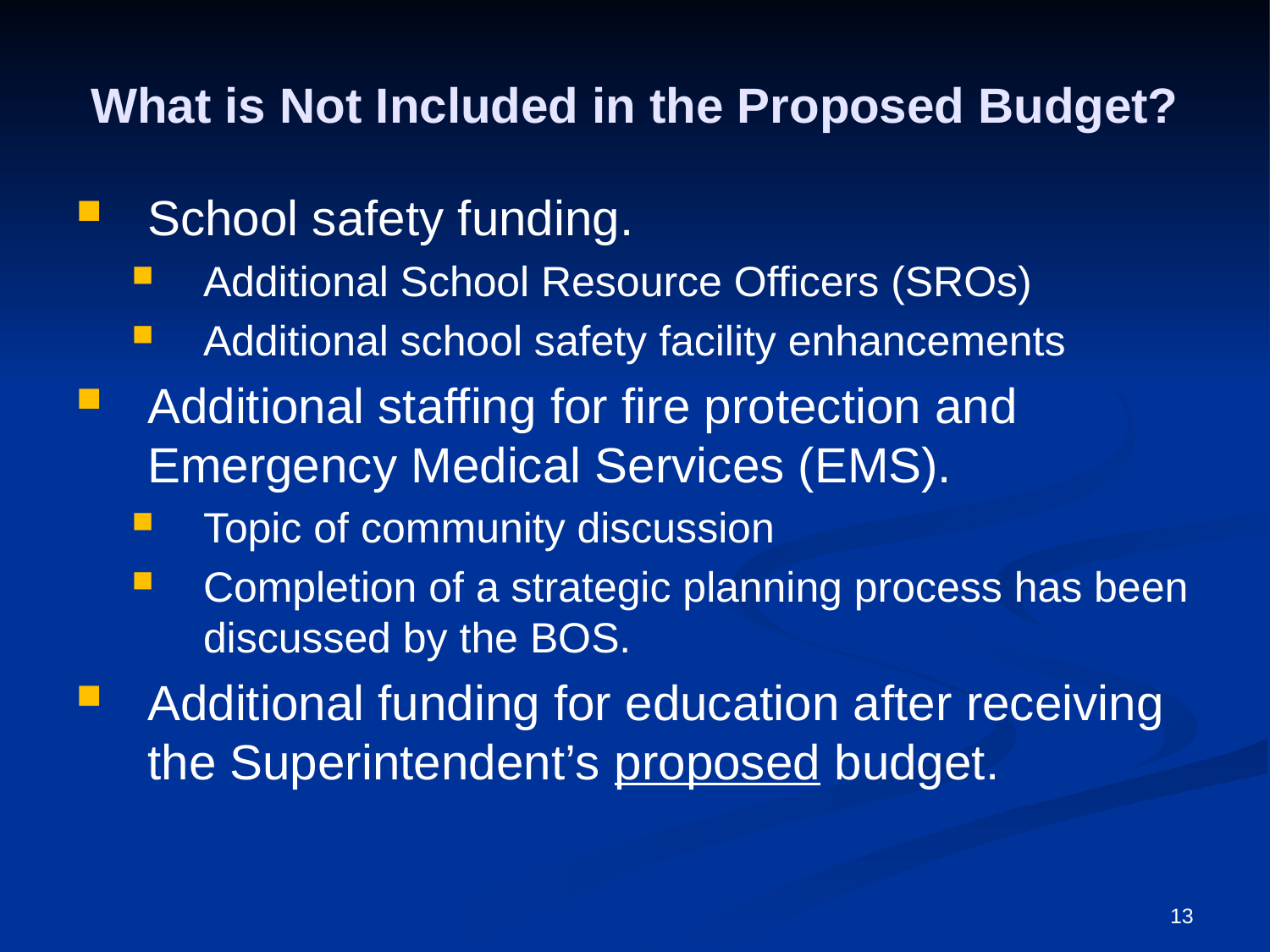

What is Not Included in the Proposed Budget?
School safety funding.
Additional School Resource Officers (SROs)
Additional school safety facility enhancements
Additional staffing for fire protection and Emergency Medical Services (EMS).
Topic of community discussion
Completion of a strategic planning process has been discussed by the BOS.
Additional funding for education after receiving the Superintendent’s proposed budget.

13